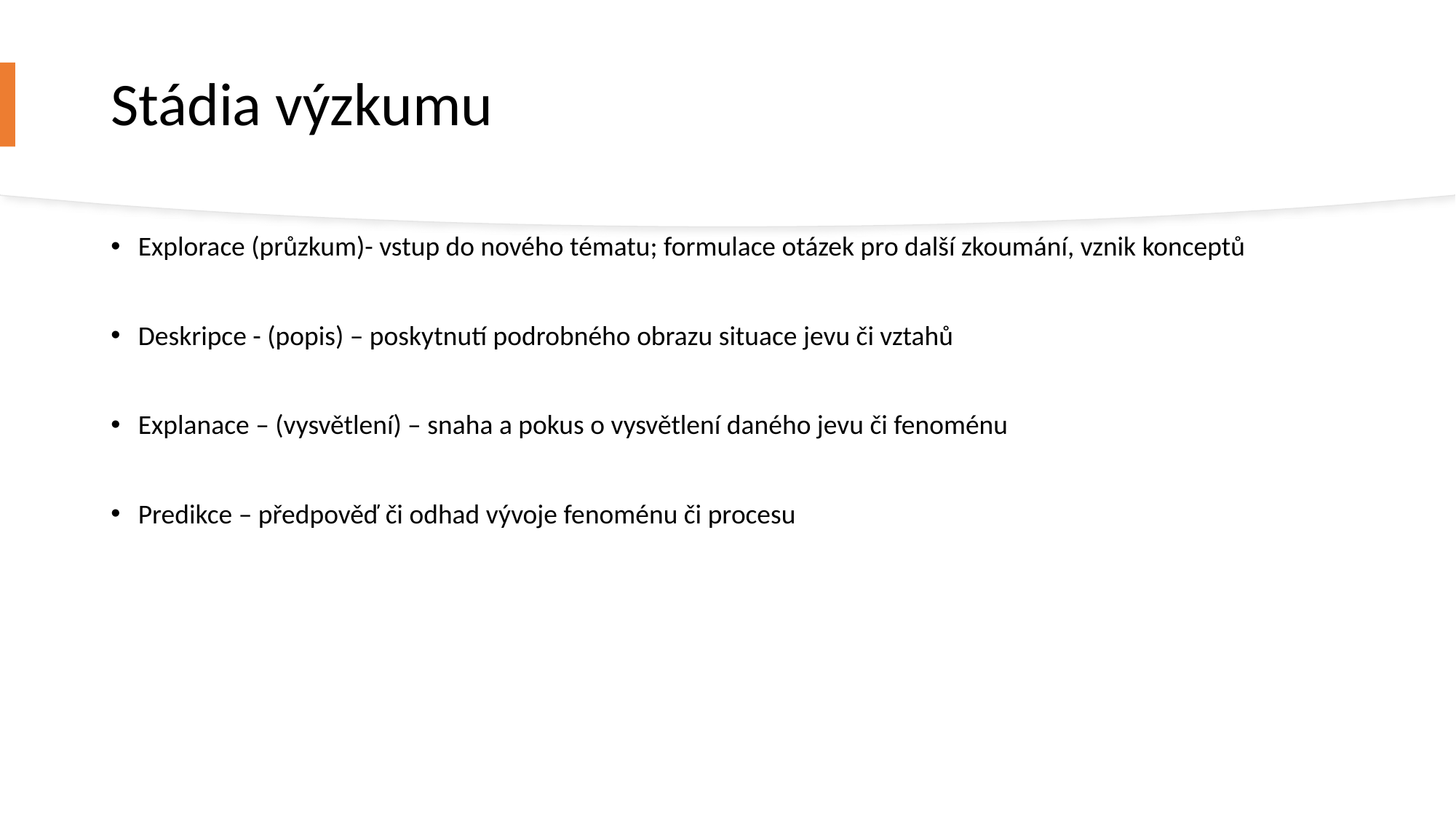

# Stádia výzkumu

Explorace (průzkum)- vstup do nového tématu; formulace otázek pro další zkoumání, vznik konceptů

Deskripce - (popis) – poskytnutí podrobného obrazu situace jevu či vztahů

Explanace – (vysvětlení) – snaha a pokus o vysvětlení daného jevu či fenoménu

Predikce – předpověď či odhad vývoje fenoménu či procesu